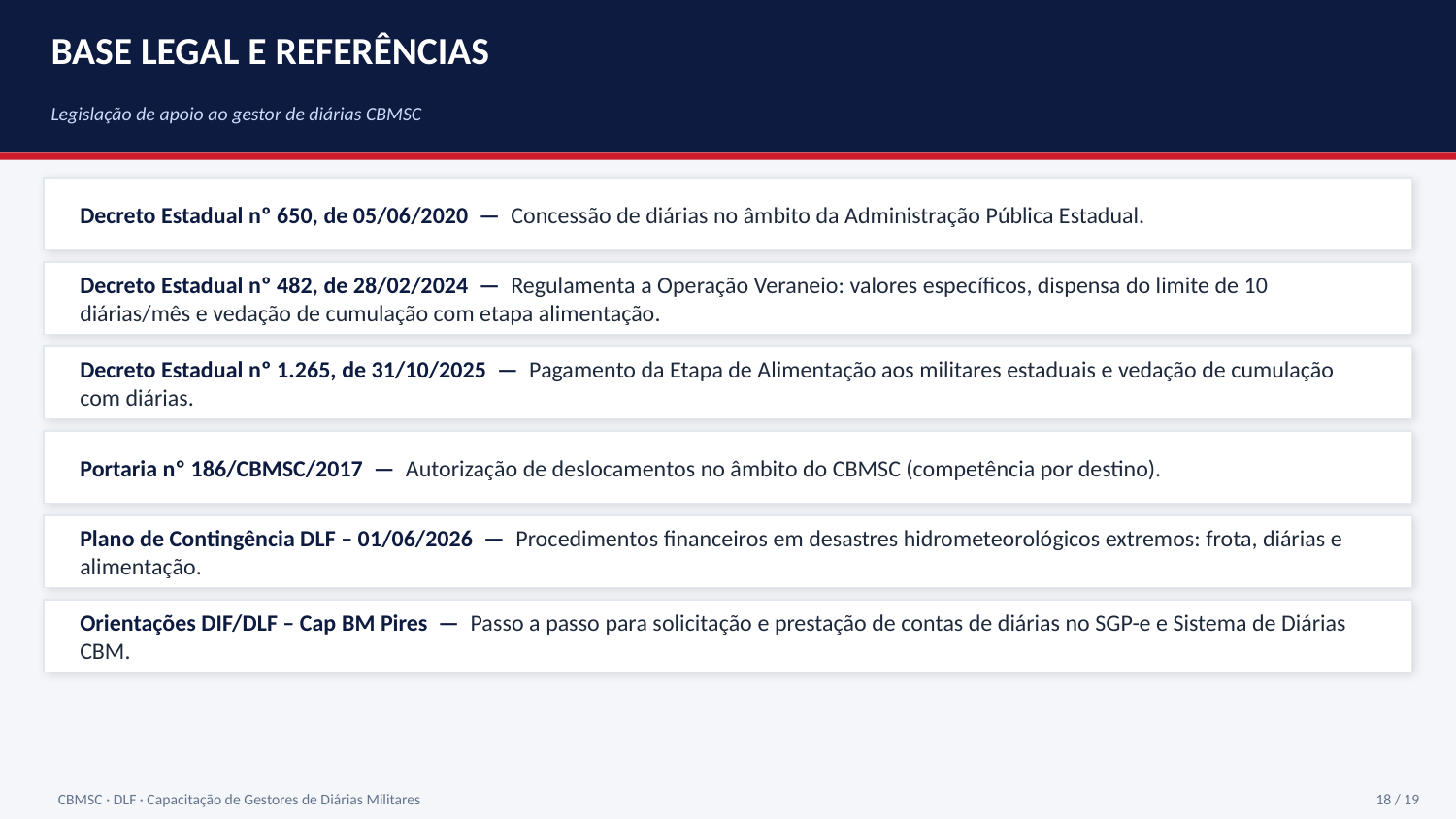

BASE LEGAL E REFERÊNCIAS
Legislação de apoio ao gestor de diárias CBMSC

Decreto Estadual nº 650, de 05/06/2020  —  Concessão de diárias no âmbito da Administração Pública Estadual.

Decreto Estadual nº 482, de 28/02/2024  —  Regulamenta a Operação Veraneio: valores específicos, dispensa do limite de 10 diárias/mês e vedação de cumulação com etapa alimentação.

Decreto Estadual nº 1.265, de 31/10/2025  —  Pagamento da Etapa de Alimentação aos militares estaduais e vedação de cumulação com diárias.

Portaria nº 186/CBMSC/2017  —  Autorização de deslocamentos no âmbito do CBMSC (competência por destino).

Plano de Contingência DLF – 01/06/2026  —  Procedimentos financeiros em desastres hidrometeorológicos extremos: frota, diárias e alimentação.

Orientações DIF/DLF – Cap BM Pires  —  Passo a passo para solicitação e prestação de contas de diárias no SGP-e e Sistema de Diárias CBM.
CBMSC · DLF · Capacitação de Gestores de Diárias Militares
18 / 19